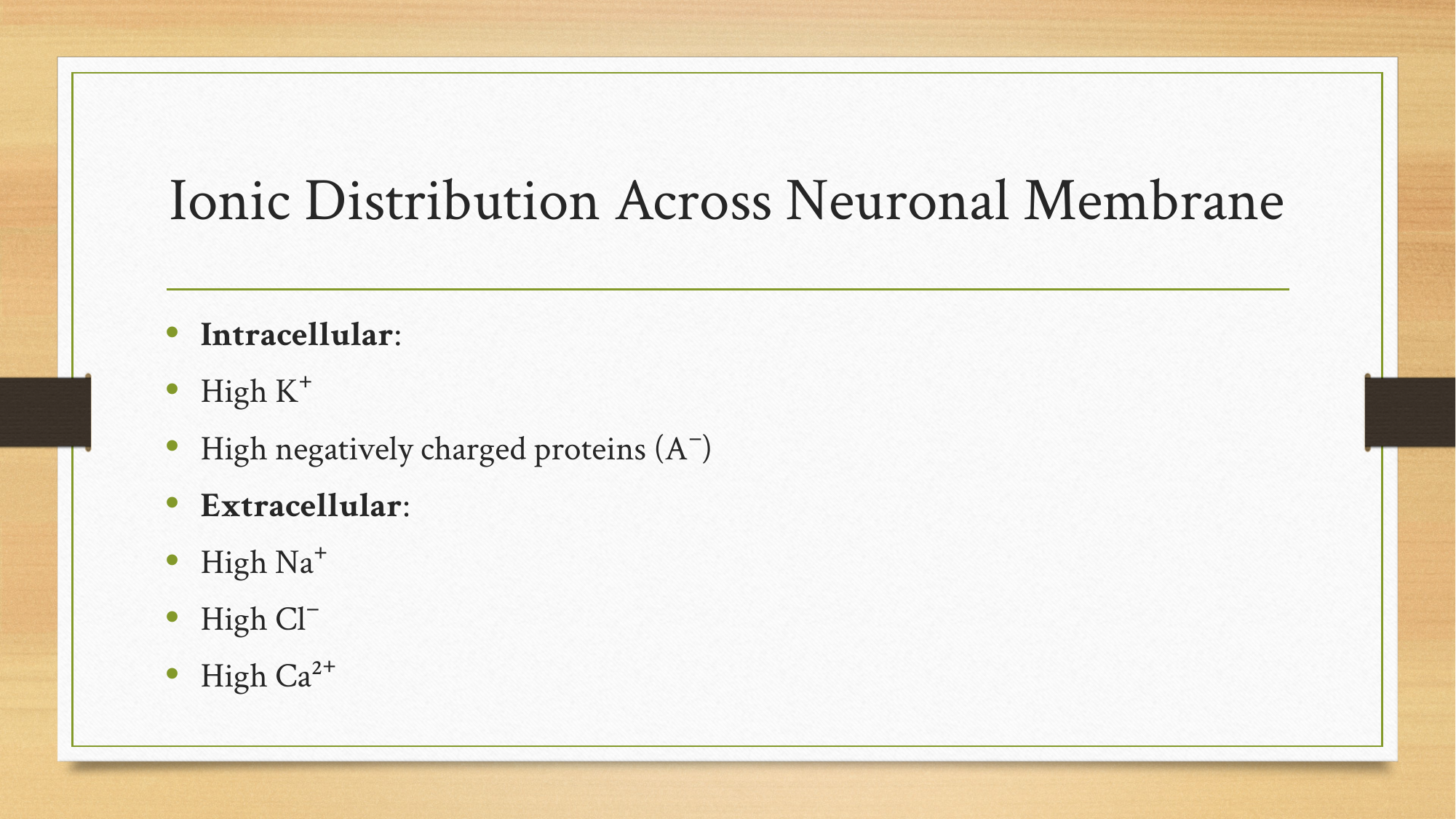

# Ionic Distribution Across Neuronal Membrane
Intracellular:
High K⁺
High negatively charged proteins (A⁻)
Extracellular:
High Na⁺
High Cl⁻
High Ca²⁺